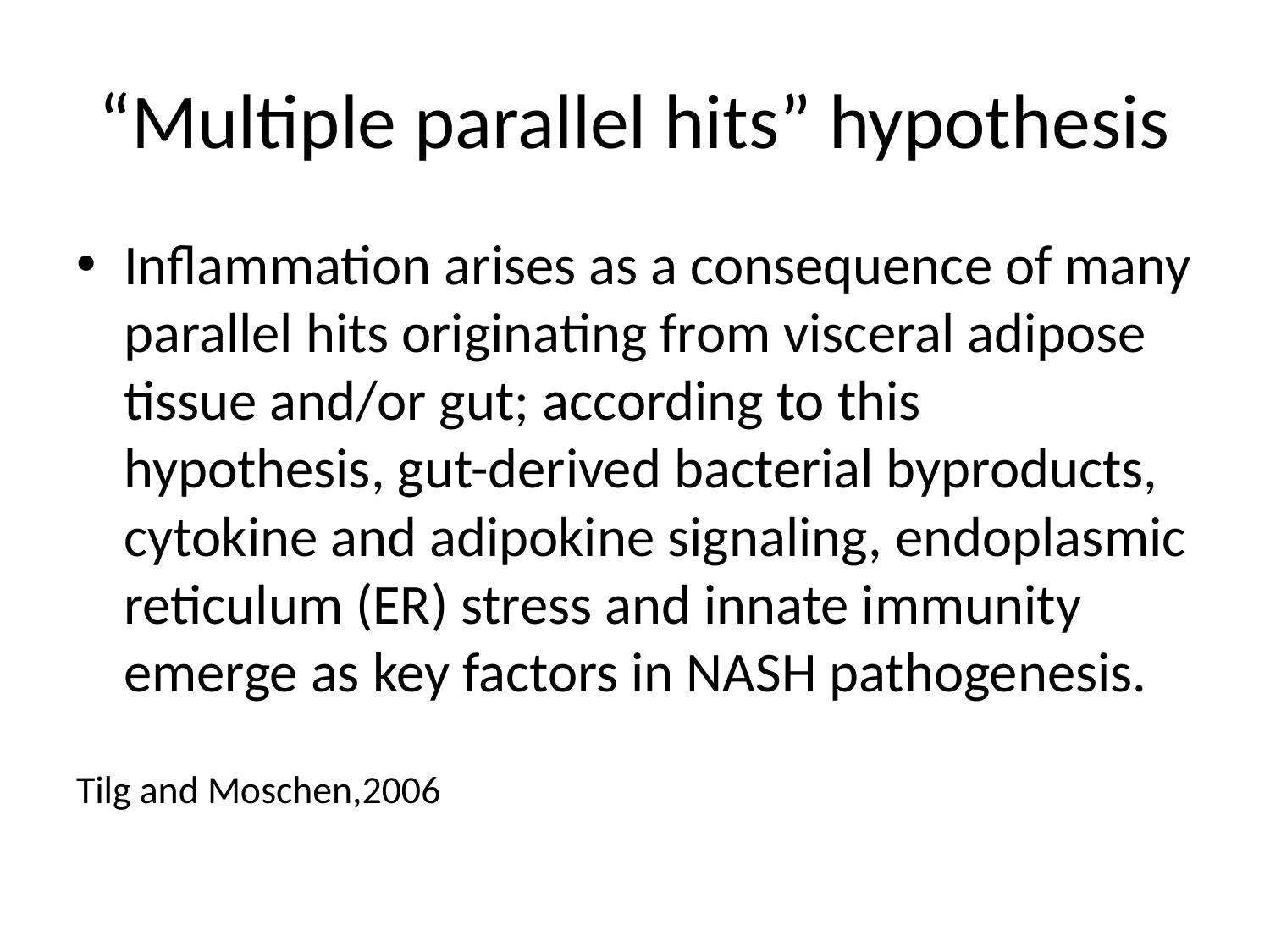

# “Multiple parallel hits” hypothesis
Inflammation arises as a consequence of many parallel hits originating from visceral adipose tissue and/or gut; according to this hypothesis, gut-derived bacterial byproducts, cytokine and adipokine signaling, endoplasmic reticulum (ER) stress and innate immunity emerge as key factors in NASH pathogenesis.

Tilg and Moschen,2006